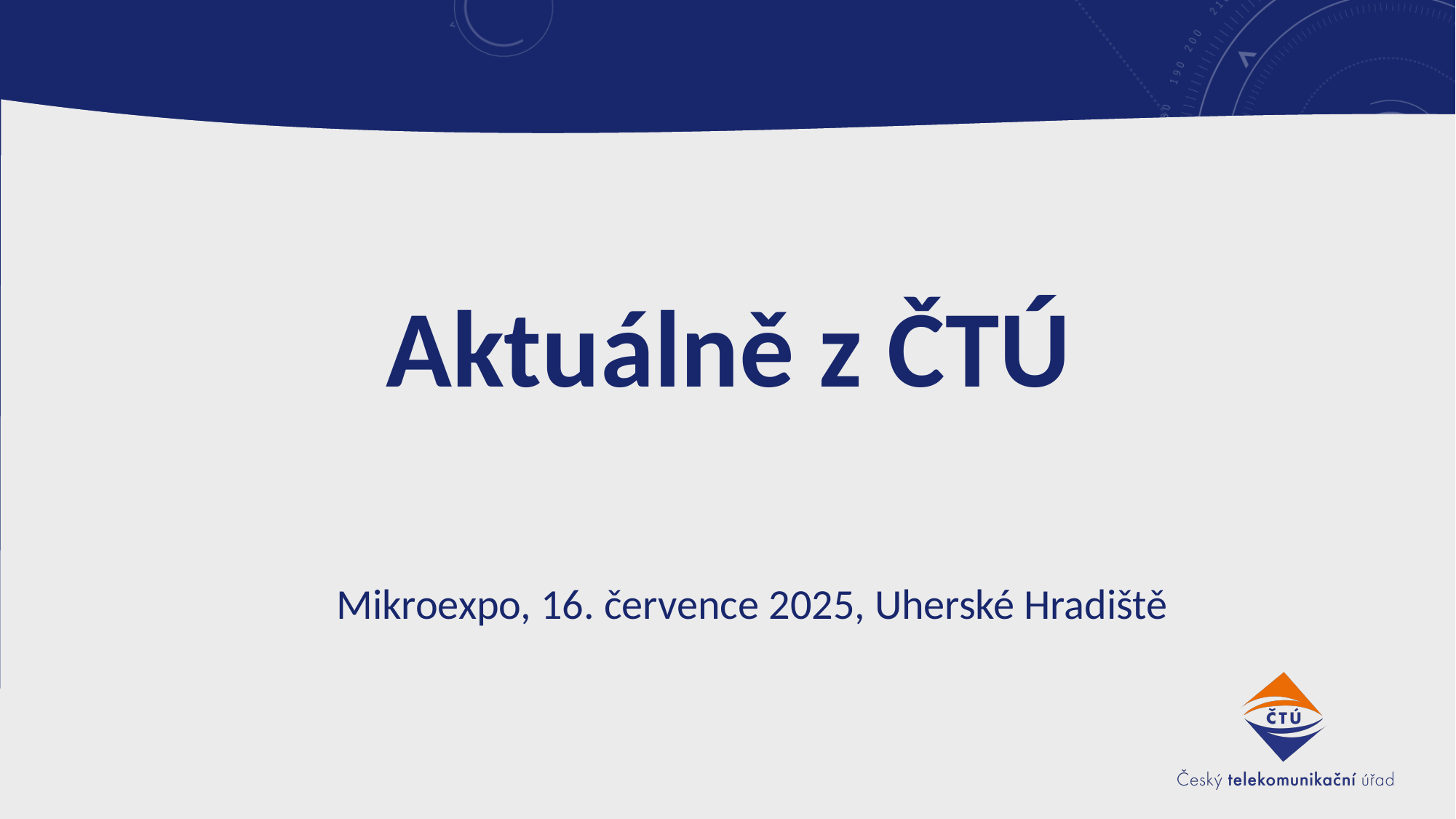

# Aktuálně z ČTÚ
Mikroexpo, 16. července 2025, Uherské Hradiště